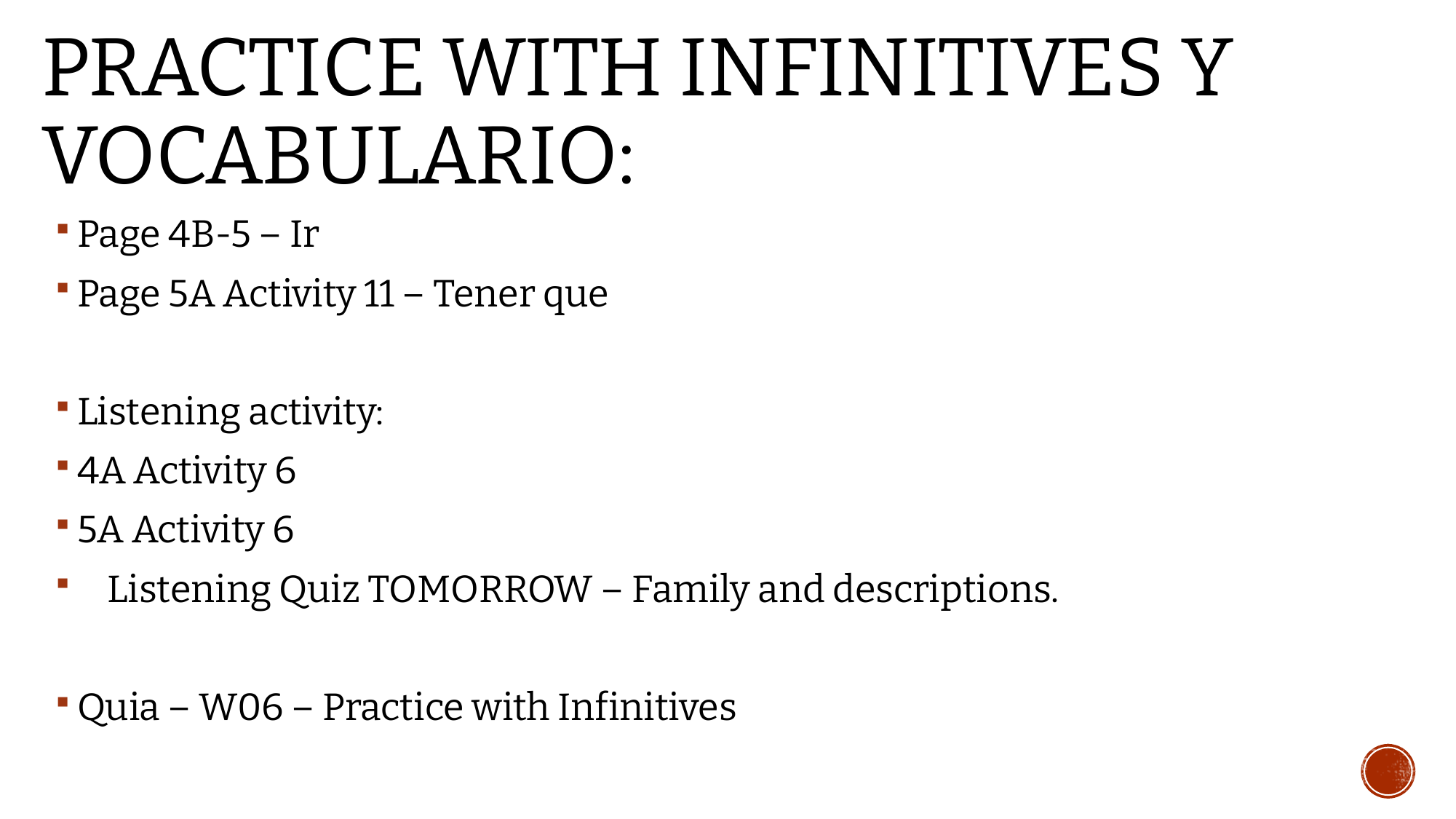

# Practice with Infinitives y Vocabulario:
Page 4B-5 – Ir
Page 5A Activity 11 – Tener que

Listening activity:
4A Activity 6
5A Activity 6
    Listening Quiz TOMORROW – Family and descriptions.

Quia – W06 – Practice with Infinitives